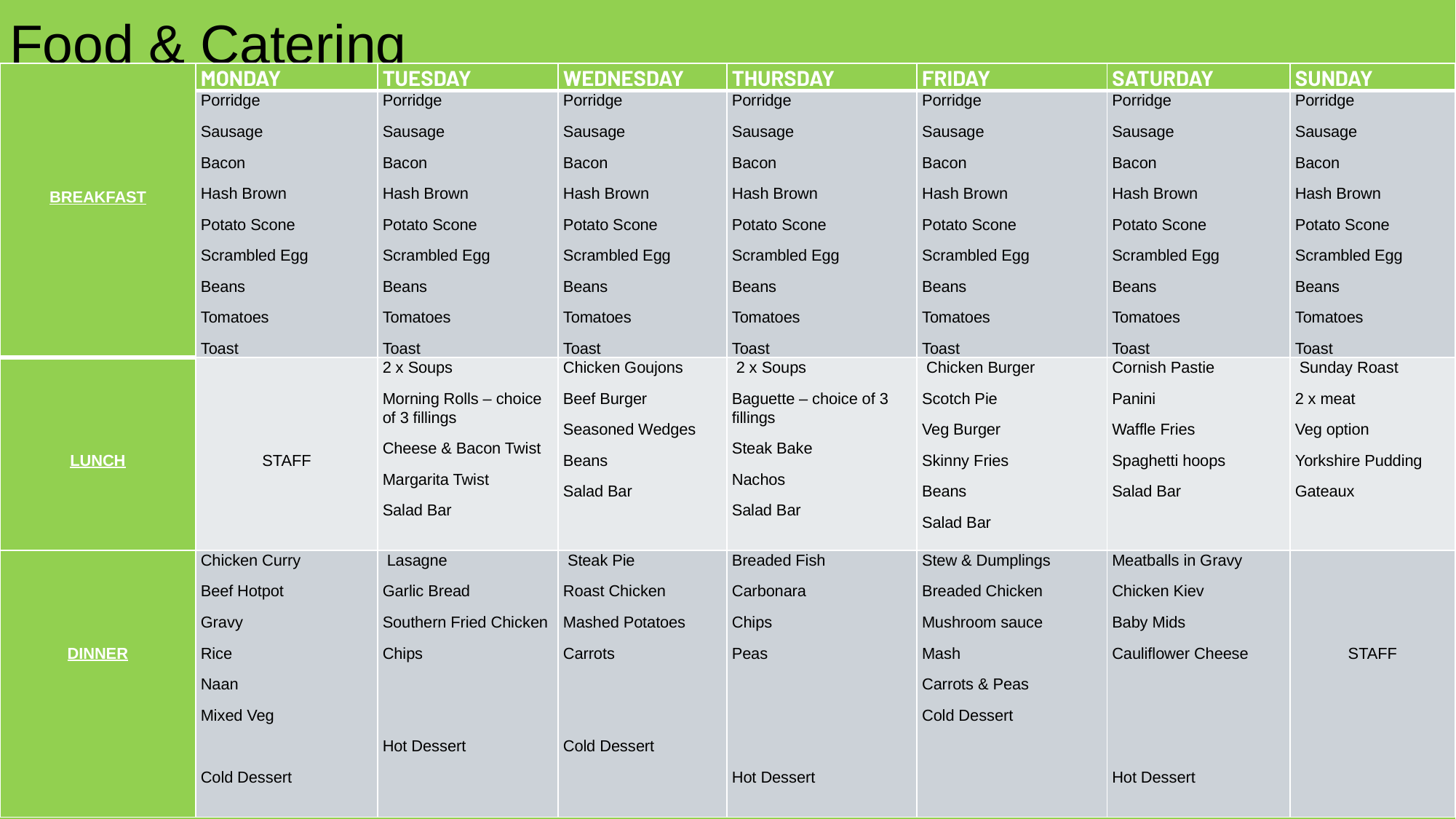

# Food & Catering
| BREAKFAST | MONDAY | TUESDAY | WEDNESDAY | THURSDAY | FRIDAY | SATURDAY | SUNDAY |
| --- | --- | --- | --- | --- | --- | --- | --- |
|  | Porridge Sausage Bacon Hash Brown Potato Scone Scrambled Egg Beans Tomatoes Toast | Porridge Sausage Bacon Hash Brown Potato Scone Scrambled Egg Beans Tomatoes Toast | Porridge Sausage Bacon Hash Brown Potato Scone Scrambled Egg Beans Tomatoes Toast | Porridge Sausage Bacon Hash Brown Potato Scone Scrambled Egg Beans Tomatoes Toast | Porridge Sausage Bacon Hash Brown Potato Scone Scrambled Egg Beans Tomatoes Toast | Porridge Sausage Bacon Hash Brown Potato Scone Scrambled Egg Beans Tomatoes Toast | Porridge Sausage Bacon Hash Brown Potato Scone Scrambled Egg Beans Tomatoes Toast |
| LUNCH | STAFF | 2 x Soups Morning Rolls – choice of 3 fillings Cheese & Bacon Twist Margarita Twist Salad Bar | Chicken Goujons Beef Burger Seasoned Wedges Beans Salad Bar | 2 x Soups Baguette – choice of 3 fillings Steak Bake Nachos Salad Bar | Chicken Burger Scotch Pie Veg Burger Skinny Fries Beans Salad Bar | Cornish Pastie Panini Waffle Fries Spaghetti hoops Salad Bar | Sunday Roast 2 x meat Veg option Yorkshire Pudding Gateaux |
| DINNER | Chicken Curry Beef Hotpot Gravy Rice Naan Mixed Veg   Cold Dessert | Lasagne Garlic Bread Southern Fried Chicken Chips     Hot Dessert | Steak Pie Roast Chicken Mashed Potatoes Carrots     Cold Dessert | Breaded Fish Carbonara Chips Peas       Hot Dessert | Stew & Dumplings Breaded Chicken Mushroom sauce Mash Carrots & Peas Cold Dessert | Meatballs in Gravy Chicken Kiev Baby Mids Cauliflower Cheese       Hot Dessert | STAFF |